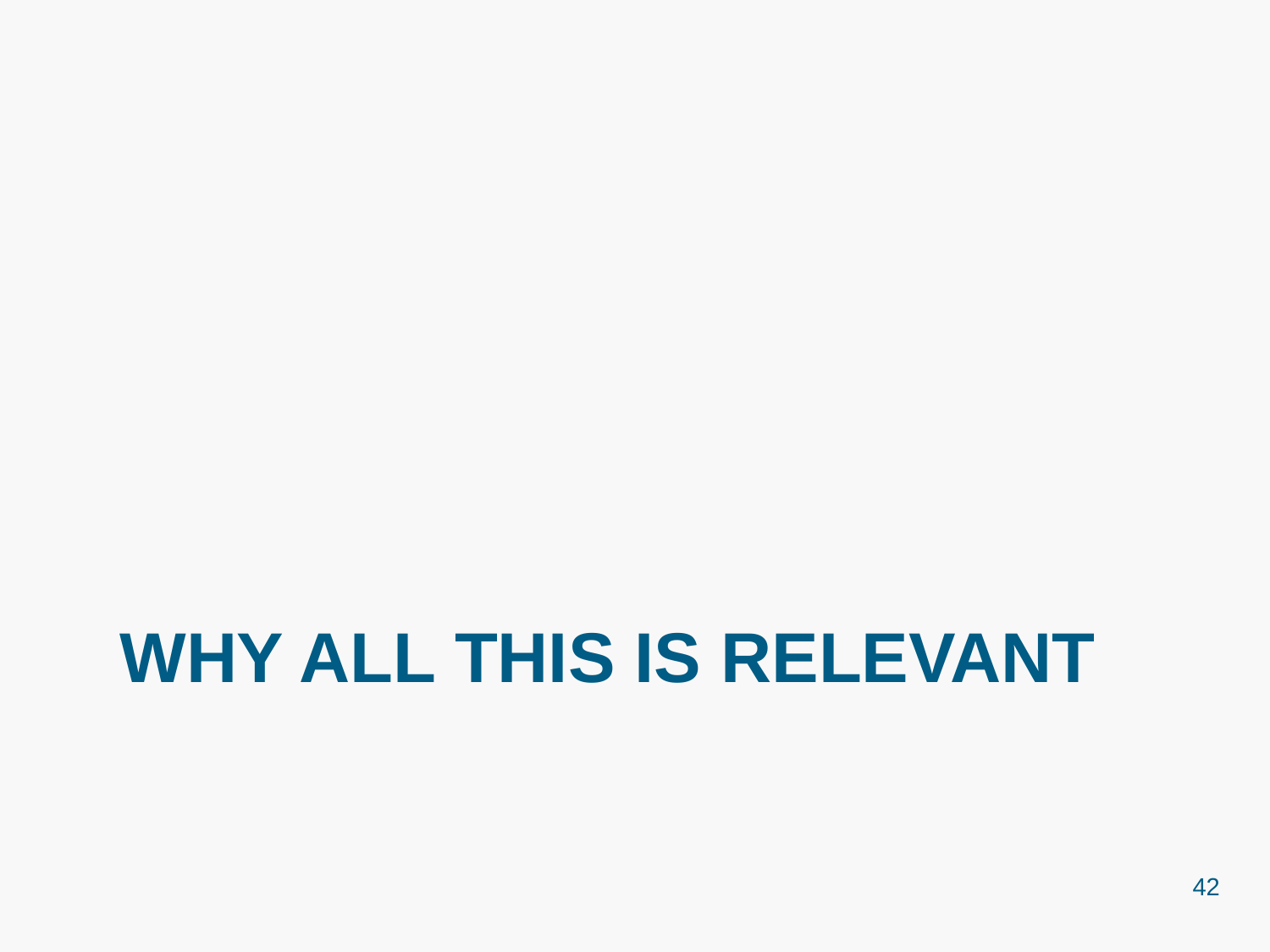

# why all this is relevant
42